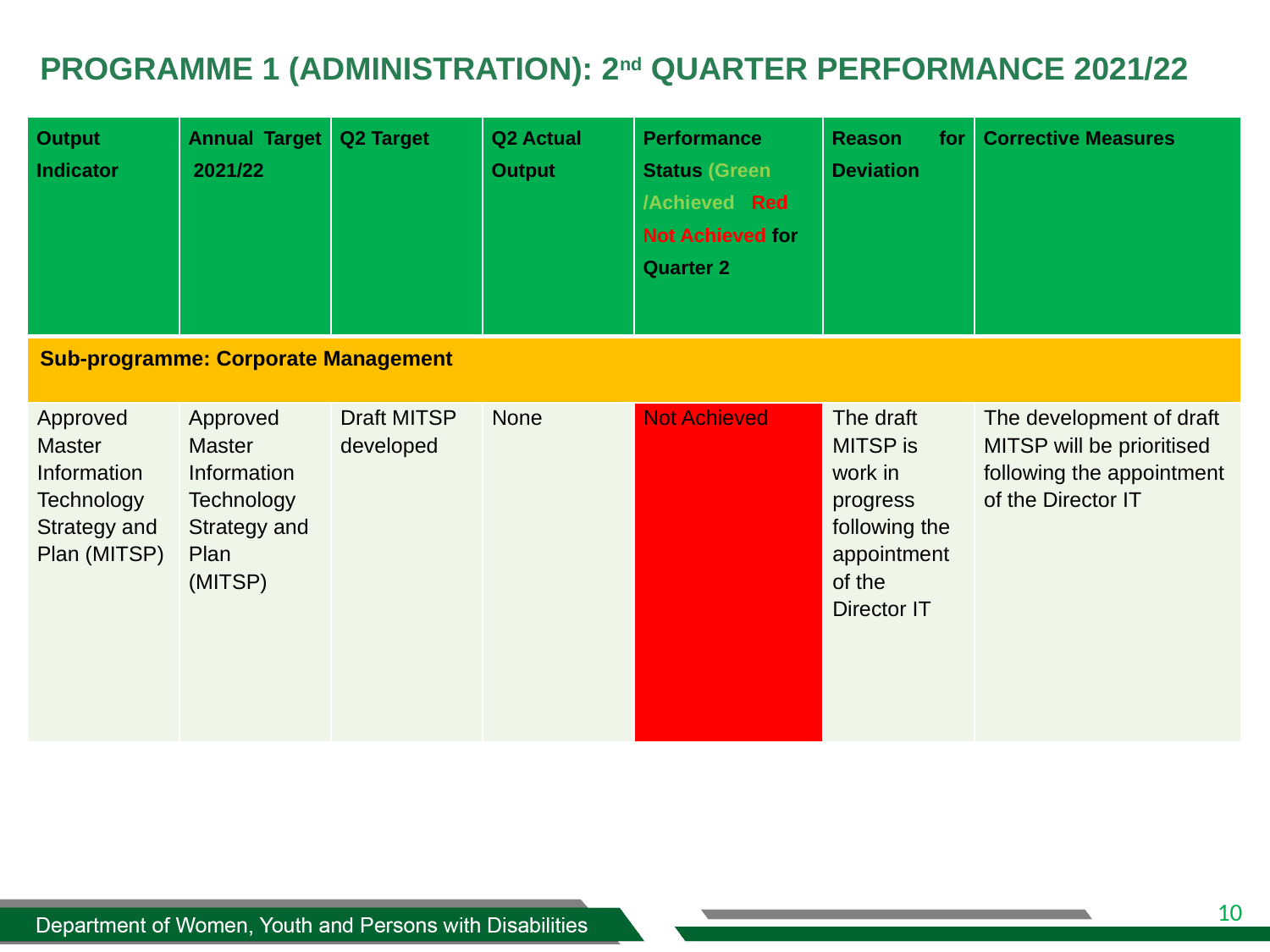

# PROGRAMME 1 (ADMINISTRATION): 2nd QUARTER PERFORMANCE 2021/22
| Output Indicator | Annual Target 2021/22 | Q2 Target | Q2 Actual Output | Performance Status (Green /Achieved Red Not Achieved for Quarter 2 | Reason for Deviation | Corrective Measures |
| --- | --- | --- | --- | --- | --- | --- |
| Sub-programme: Corporate Management |  |  |  |  |  |  |
| Approved Master Information Technology Strategy and Plan (MITSP) | Approved Master Information Technology Strategy and Plan (MITSP) | Draft MITSP developed | None | Not Achieved | The draft MITSP is work in progress following the appointment of the Director IT | The development of draft MITSP will be prioritised following the appointment of the Director IT |